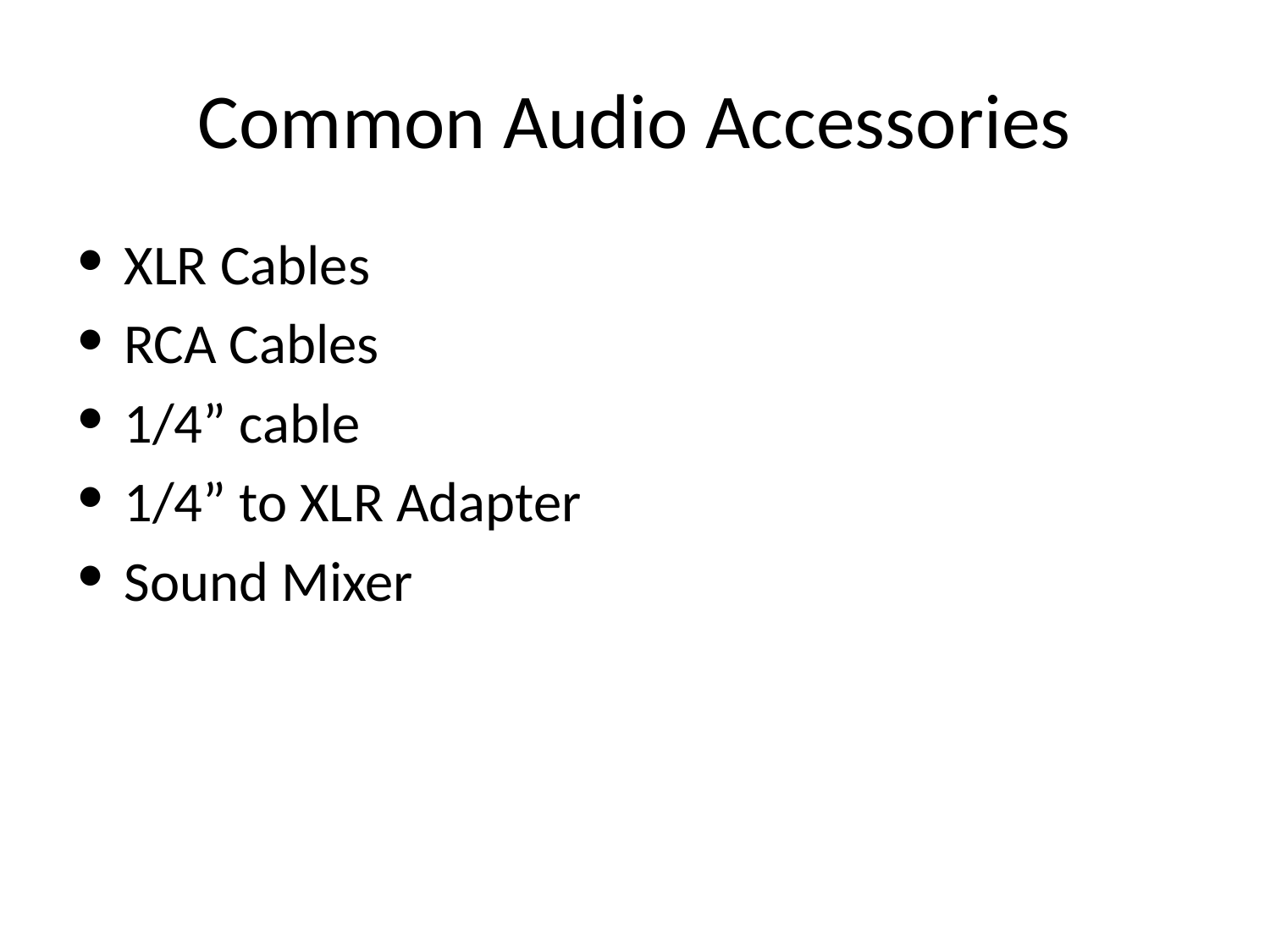

# Common Audio Accessories
XLR Cables
RCA Cables
1/4” cable
1/4” to XLR Adapter
Sound Mixer